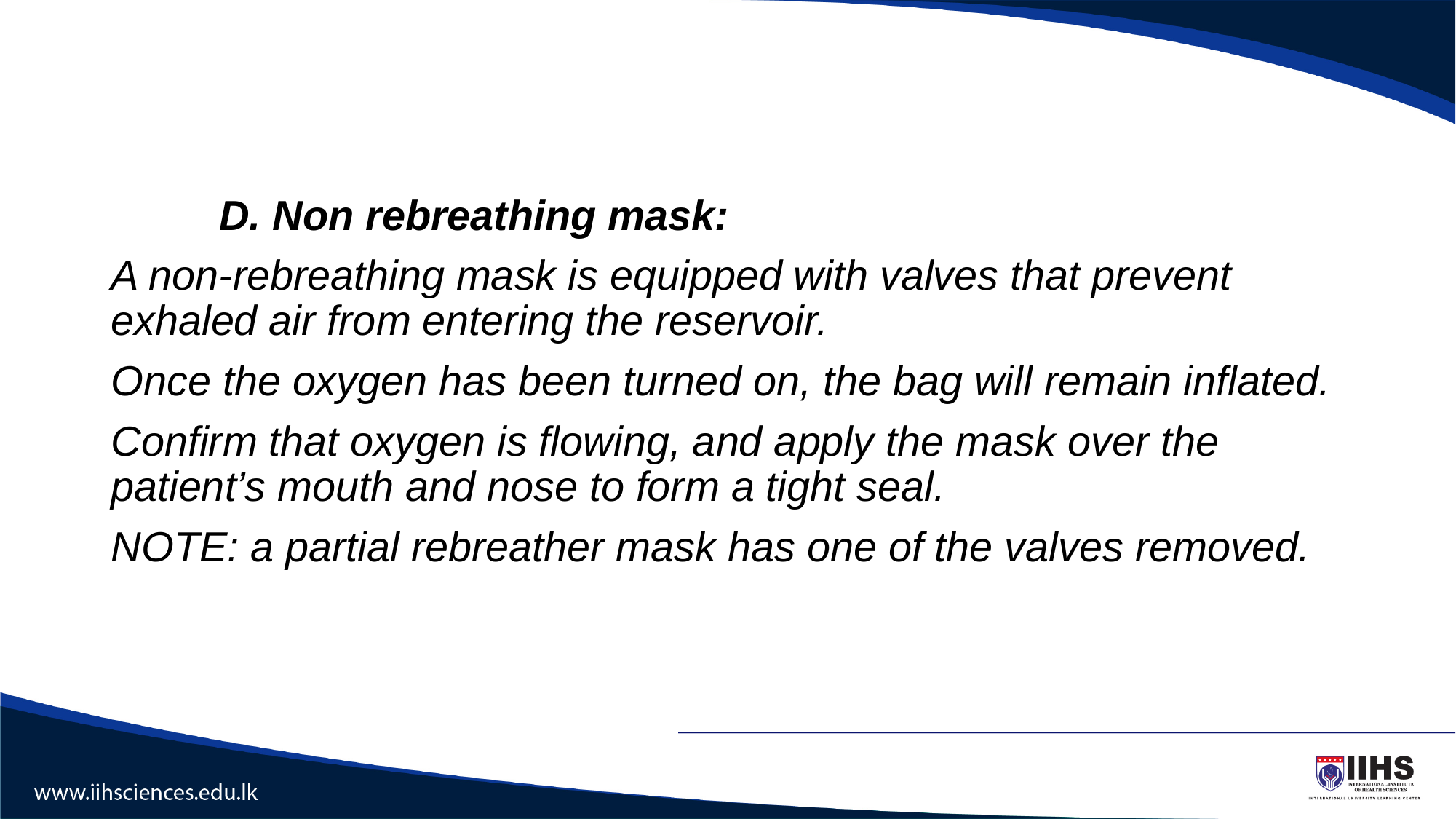

#
	D. Non rebreathing mask:
A non-rebreathing mask is equipped with valves that prevent exhaled air from entering the reservoir.
Once the oxygen has been turned on, the bag will remain inflated.
Confirm that oxygen is flowing, and apply the mask over the patient’s mouth and nose to form a tight seal.
NOTE: a partial rebreather mask has one of the valves removed.